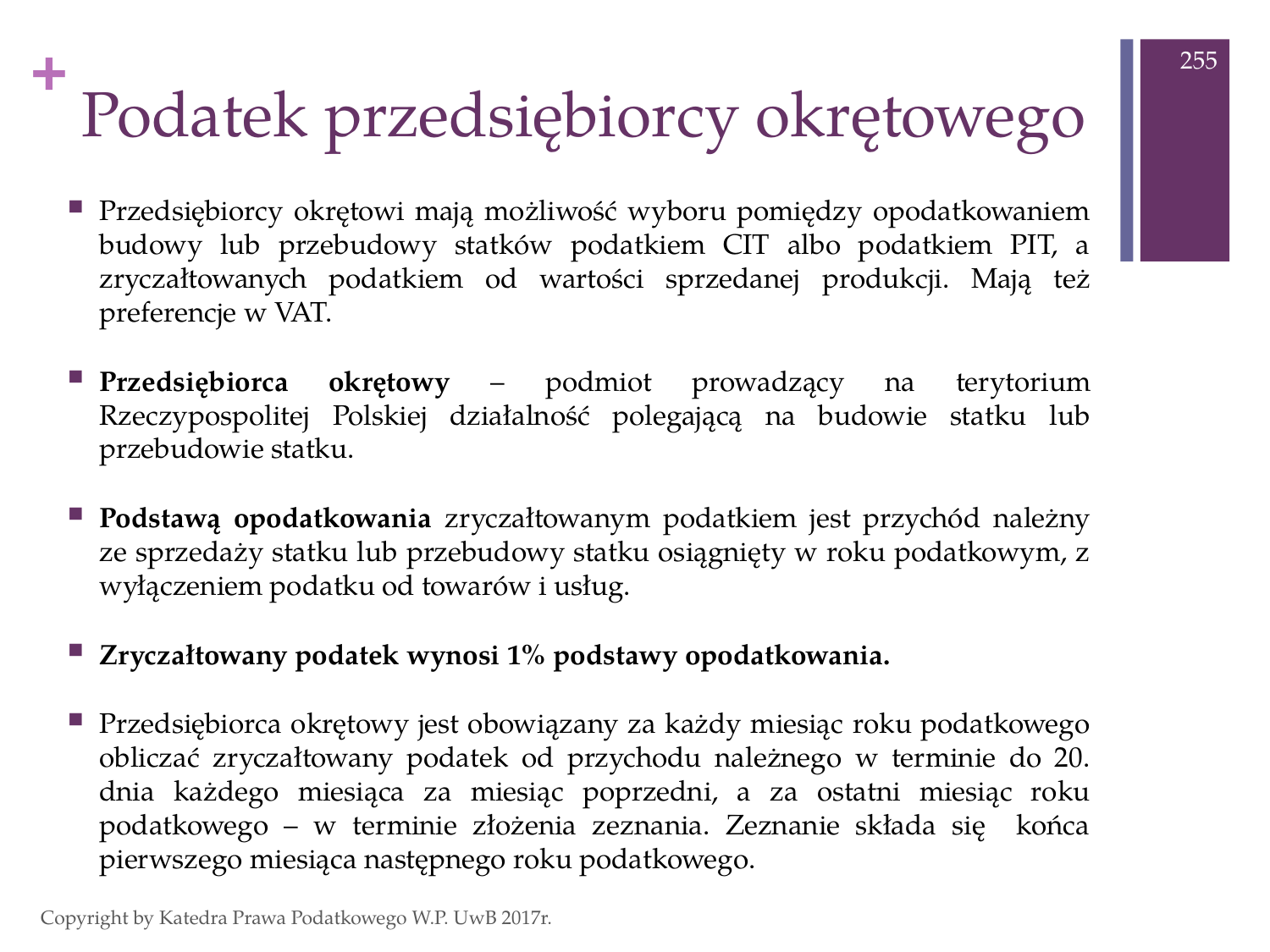

255
# Podatek przedsiębiorcy okrętowego
Przedsiębiorcy okrętowi mają możliwość wyboru pomiędzy opodatkowaniem budowy lub przebudowy statków podatkiem CIT albo podatkiem PIT, a zryczałtowanych podatkiem od wartości sprzedanej produkcji. Mają też preferencje w VAT.
Przedsiębiorca okrętowy – podmiot prowadzący na terytorium Rzeczypospolitej Polskiej działalność polegającą na budowie statku lub przebudowie statku.
Podstawą opodatkowania zryczałtowanym podatkiem jest przychód należny ze sprzedaży statku lub przebudowy statku osiągnięty w roku podatkowym, z wyłączeniem podatku od towarów i usług.
Zryczałtowany podatek wynosi 1% podstawy opodatkowania.
Przedsiębiorca okrętowy jest obowiązany za każdy miesiąc roku podatkowego obliczać zryczałtowany podatek od przychodu należnego w terminie do 20. dnia każdego miesiąca za miesiąc poprzedni, a za ostatni miesiąc roku podatkowego – w terminie złożenia zeznania. Zeznanie składa się  końca pierwszego miesiąca następnego roku podatkowego.
Copyright by Katedra Prawa Podatkowego W.P. UwB 2017r.